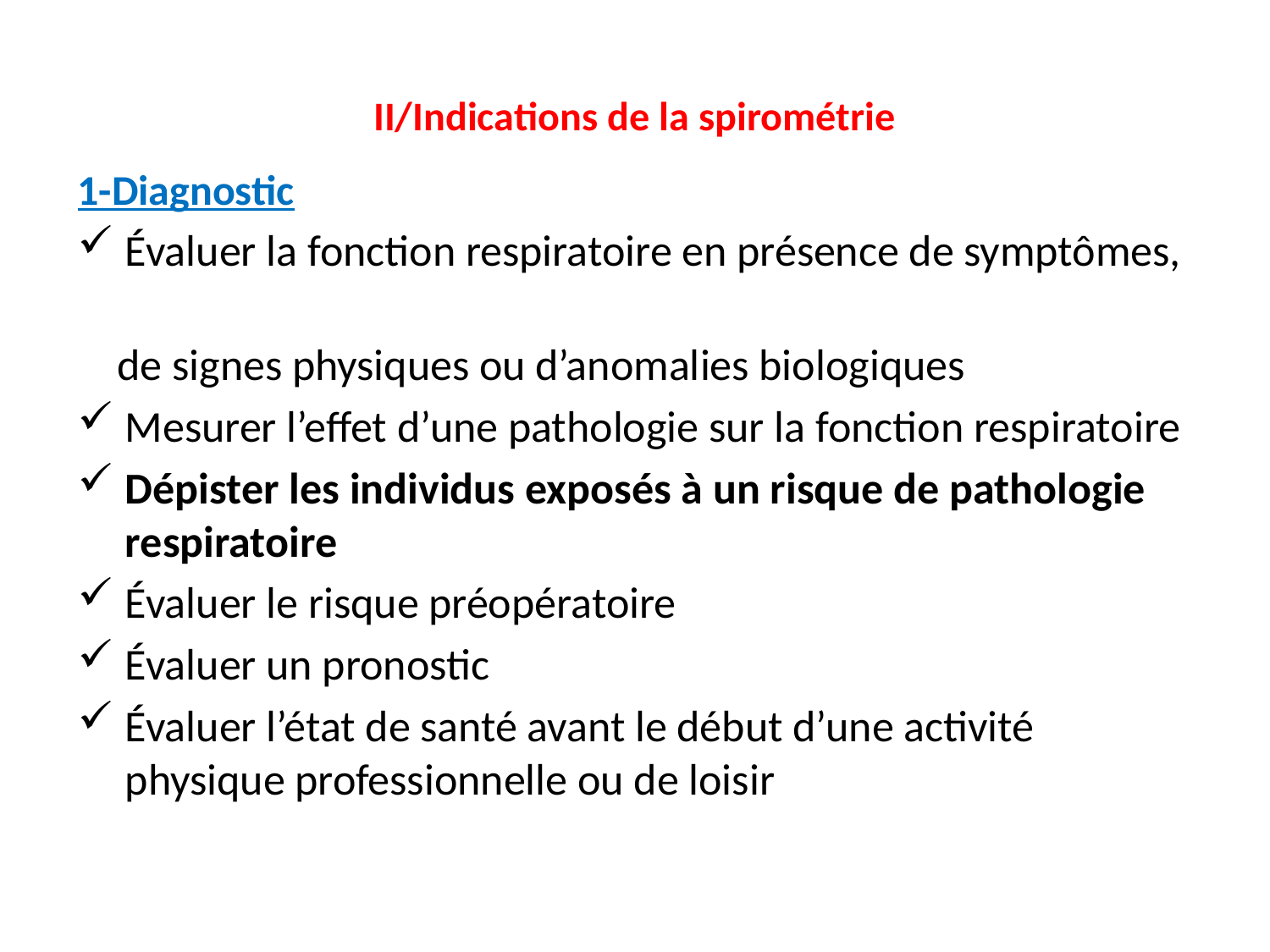

# II/Indications de la spirométrie
1-Diagnostic
Évaluer la fonction respiratoire en présence de symptômes,
    de signes physiques ou d’anomalies biologiques
Mesurer l’effet d’une pathologie sur la fonction respiratoire
Dépister les individus exposés à un risque de pathologie respiratoire
Évaluer le risque préopératoire
Évaluer un pronostic
Évaluer l’état de santé avant le début d’une activité physique professionnelle ou de loisir